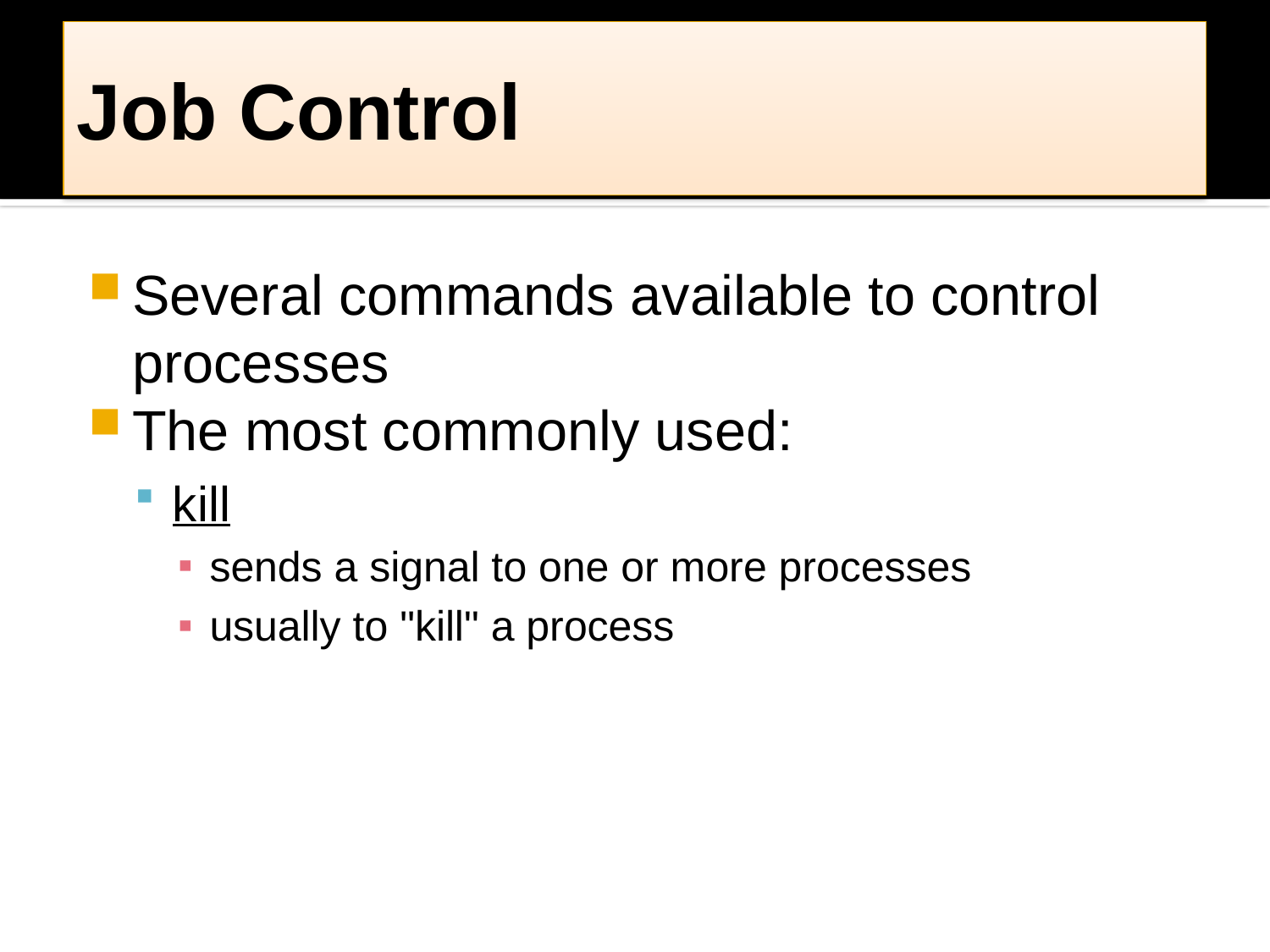

# Job Control
Several commands available to control processes
The most commonly used:
kill
sends a signal to one or more processes
usually to "kill" a process